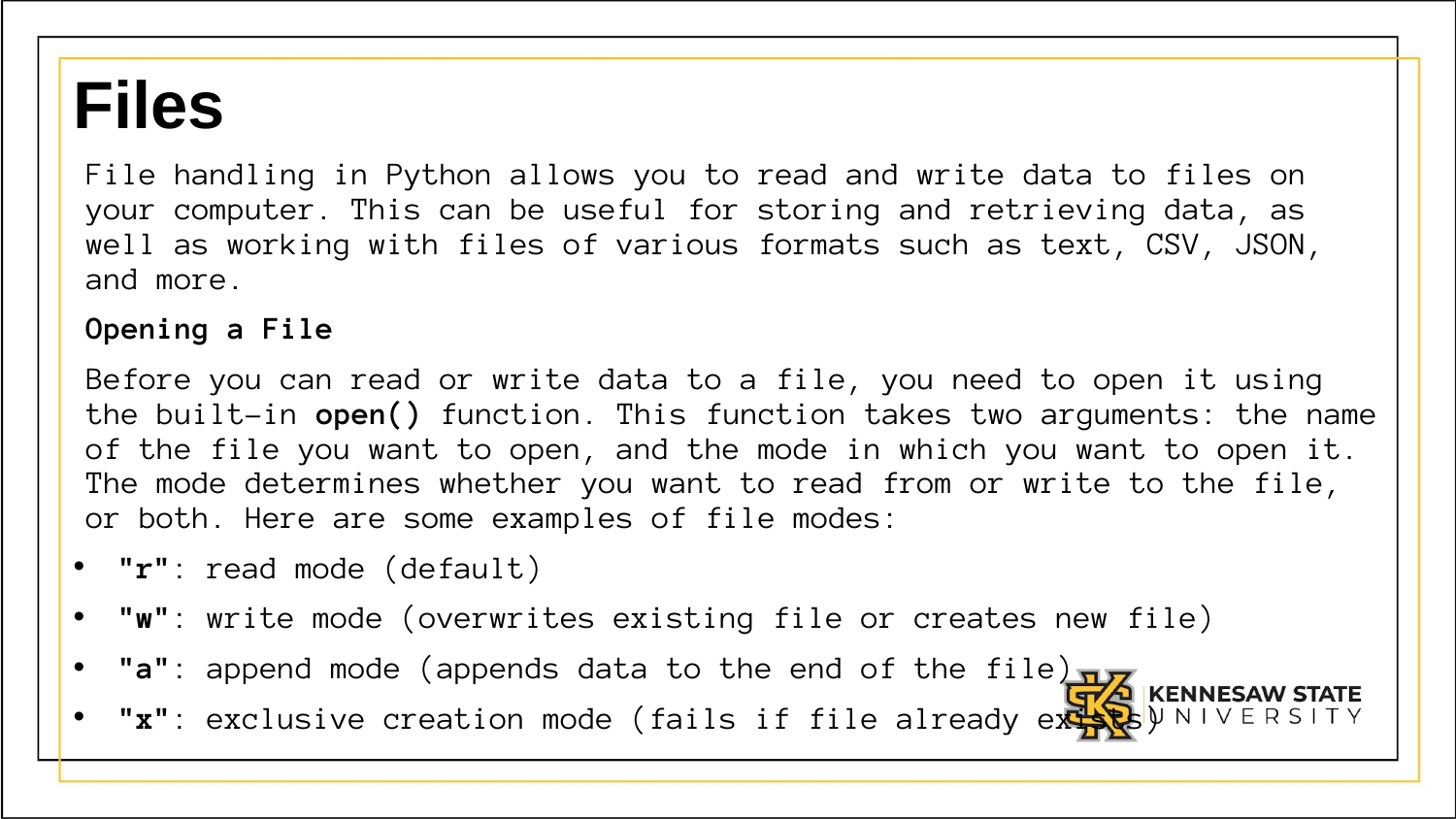

# Files
File handling in Python allows you to read and write data to files on your computer. This can be useful for storing and retrieving data, as well as working with files of various formats such as text, CSV, JSON, and more.
Opening a File
Before you can read or write data to a file, you need to open it using the built-in open() function. This function takes two arguments: the name of the file you want to open, and the mode in which you want to open it. The mode determines whether you want to read from or write to the file, or both. Here are some examples of file modes:
"r": read mode (default)
"w": write mode (overwrites existing file or creates new file)
"a": append mode (appends data to the end of the file)
"x": exclusive creation mode (fails if file already exists)